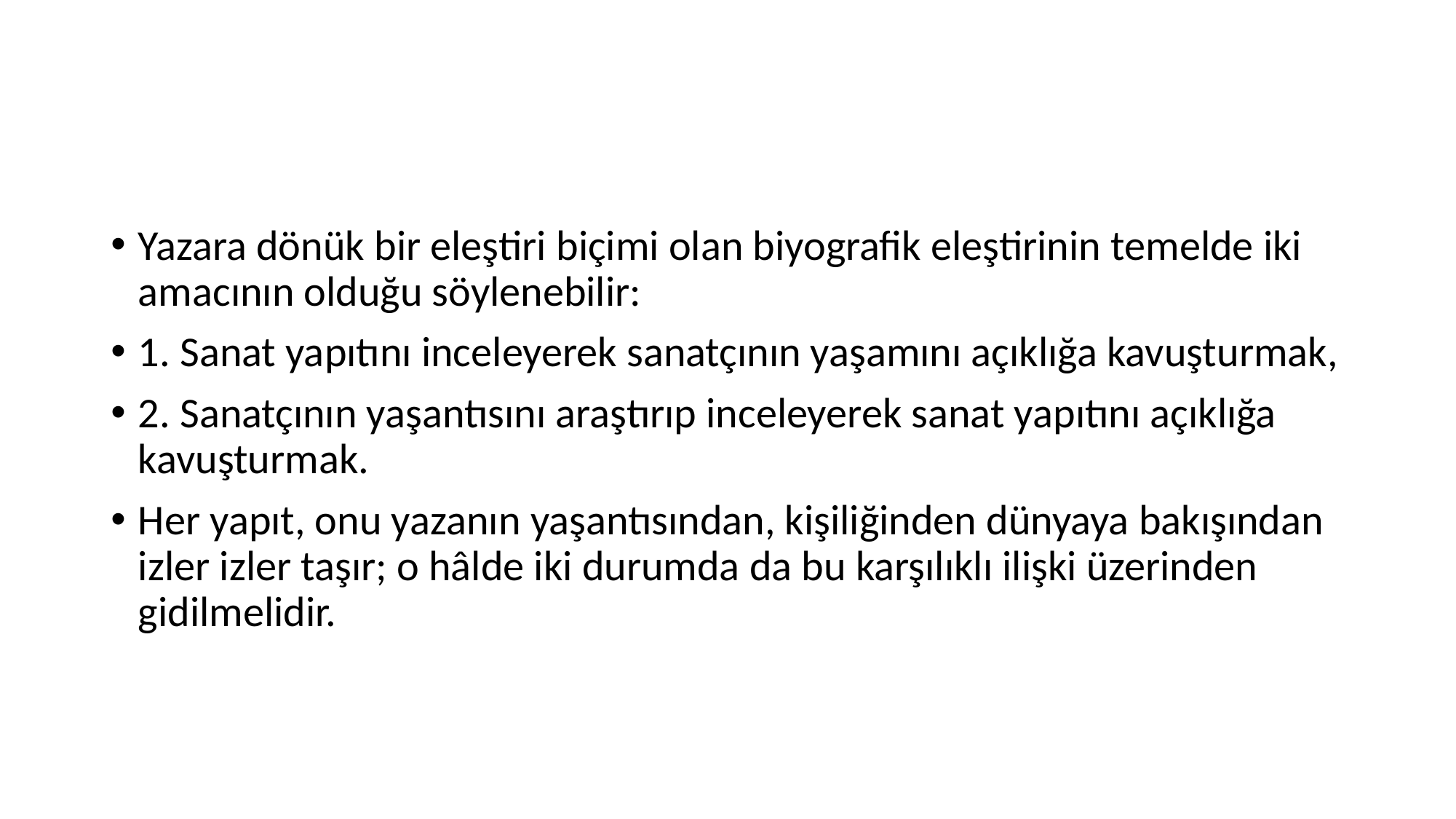

#
Yazara dönük bir eleştiri biçimi olan biyografik eleştirinin temelde iki amacının olduğu söylenebilir:
1. Sanat yapıtını inceleyerek sanatçının yaşamını açıklığa kavuşturmak,
2. Sanatçının yaşantısını araştırıp inceleyerek sanat yapıtını açıklığa kavuşturmak.
Her yapıt, onu yazanın yaşantısından, kişiliğinden dünyaya bakışından izler izler taşır; o hâlde iki durumda da bu karşılıklı ilişki üzerinden gidilmelidir.